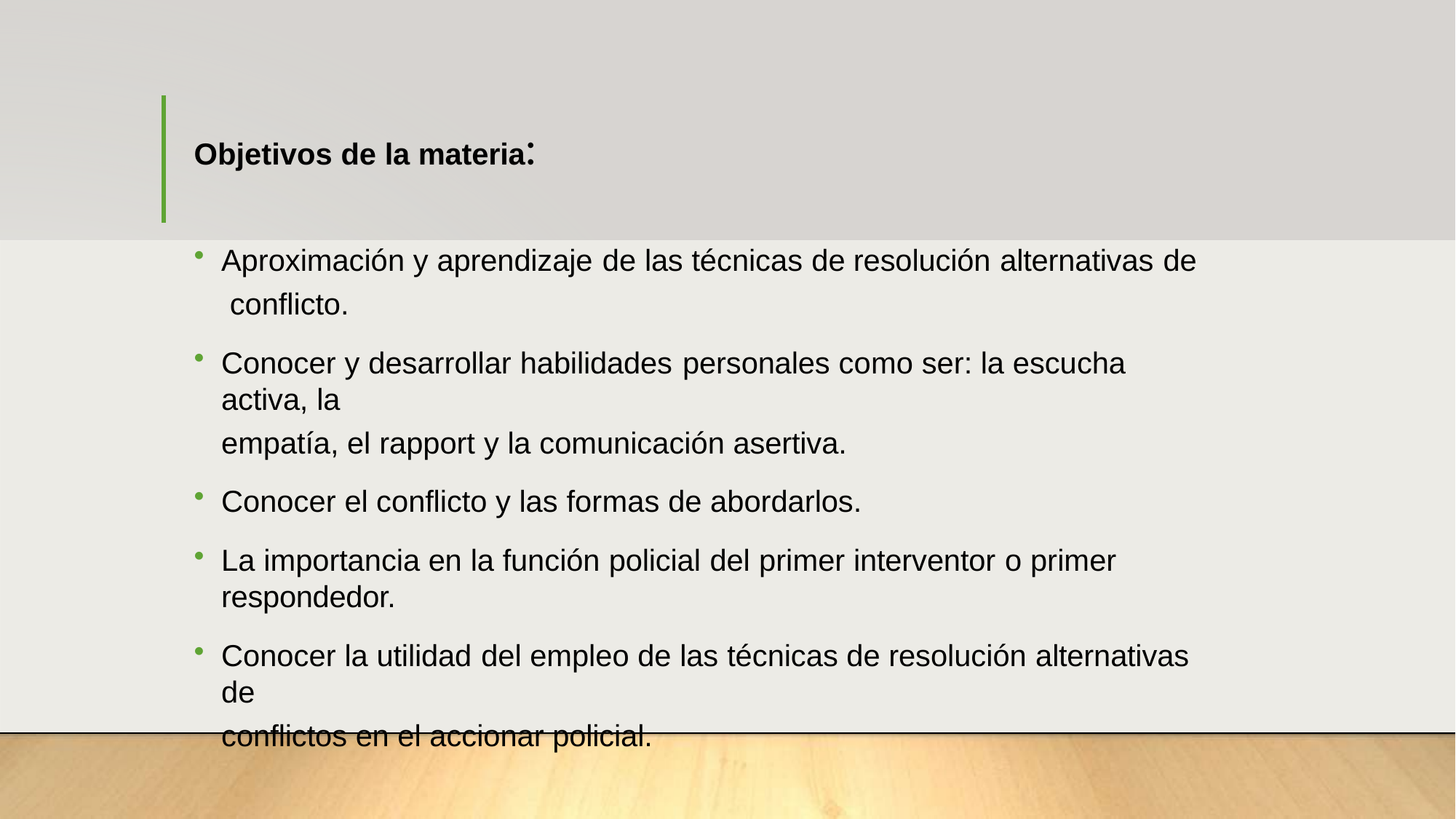

# Objetivos de la materia:
Aproximación y aprendizaje de las técnicas de resolución alternativas de  conflicto.
Conocer y desarrollar habilidades personales como ser: la escucha activa, la
empatía, el rapport y la comunicación asertiva.
Conocer el conflicto y las formas de abordarlos.
La importancia en la función policial del primer interventor o primer respondedor.
Conocer la utilidad del empleo de las técnicas de resolución alternativas de
conflictos en el accionar policial.